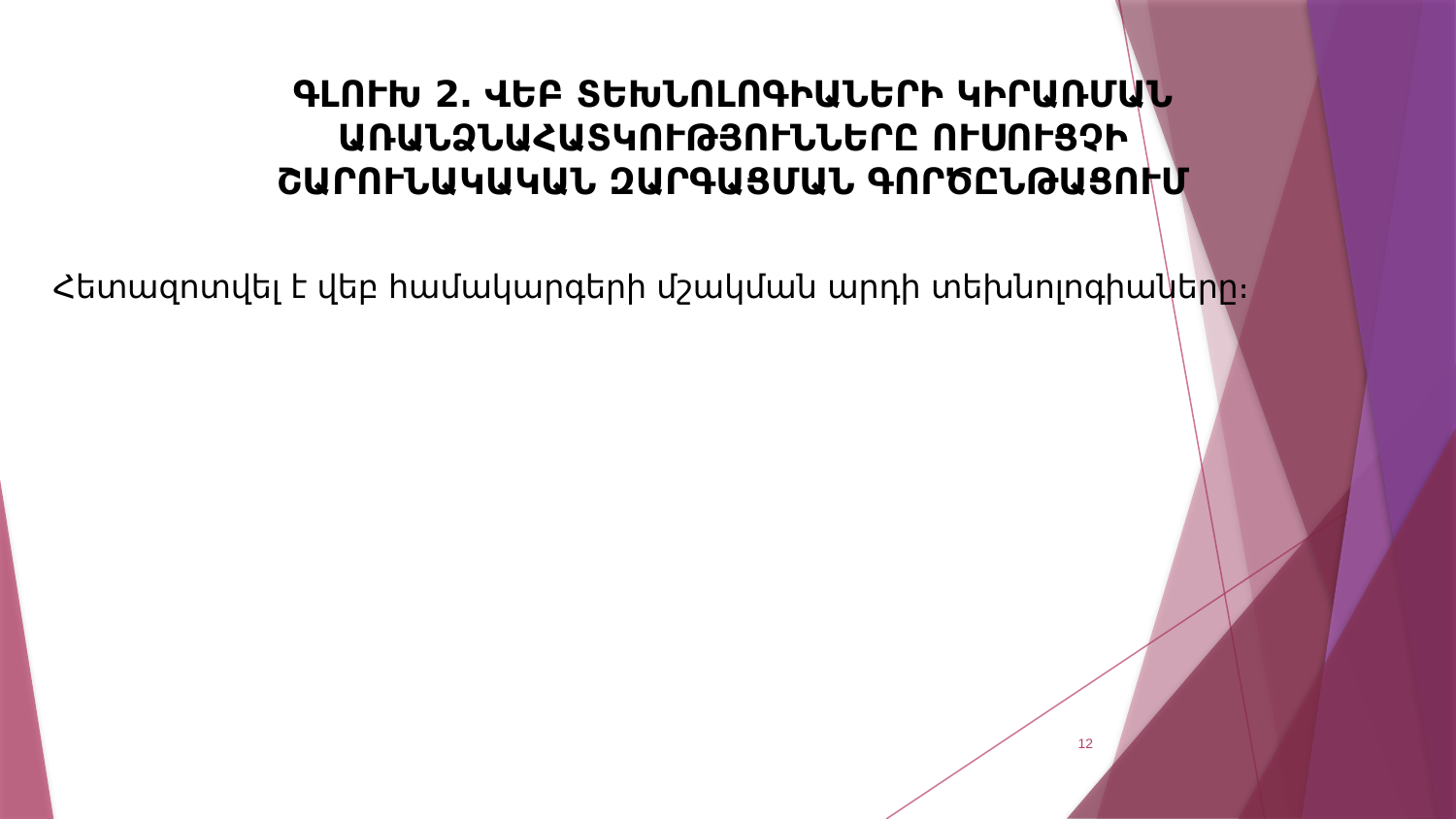

ԳԼՈՒԽ 2․ ՎԵԲ ՏԵԽՆՈԼՈԳԻԱՆԵՐԻ ԿԻՐԱՌՄԱՆ ԱՌԱՆՁՆԱՀԱՏԿՈՒԹՅՈՒՆՆԵՐԸ ՈՒՍՈՒՑՉԻ ՇԱՐՈՒՆԱԿԱԿԱՆ ԶԱՐԳԱՑՄԱՆ ԳՈՐԾԸՆԹԱՑՈՒՄ
Հետազոտվել է վեբ համակարգերի մշակման արդի տեխնոլոգիաները։
12